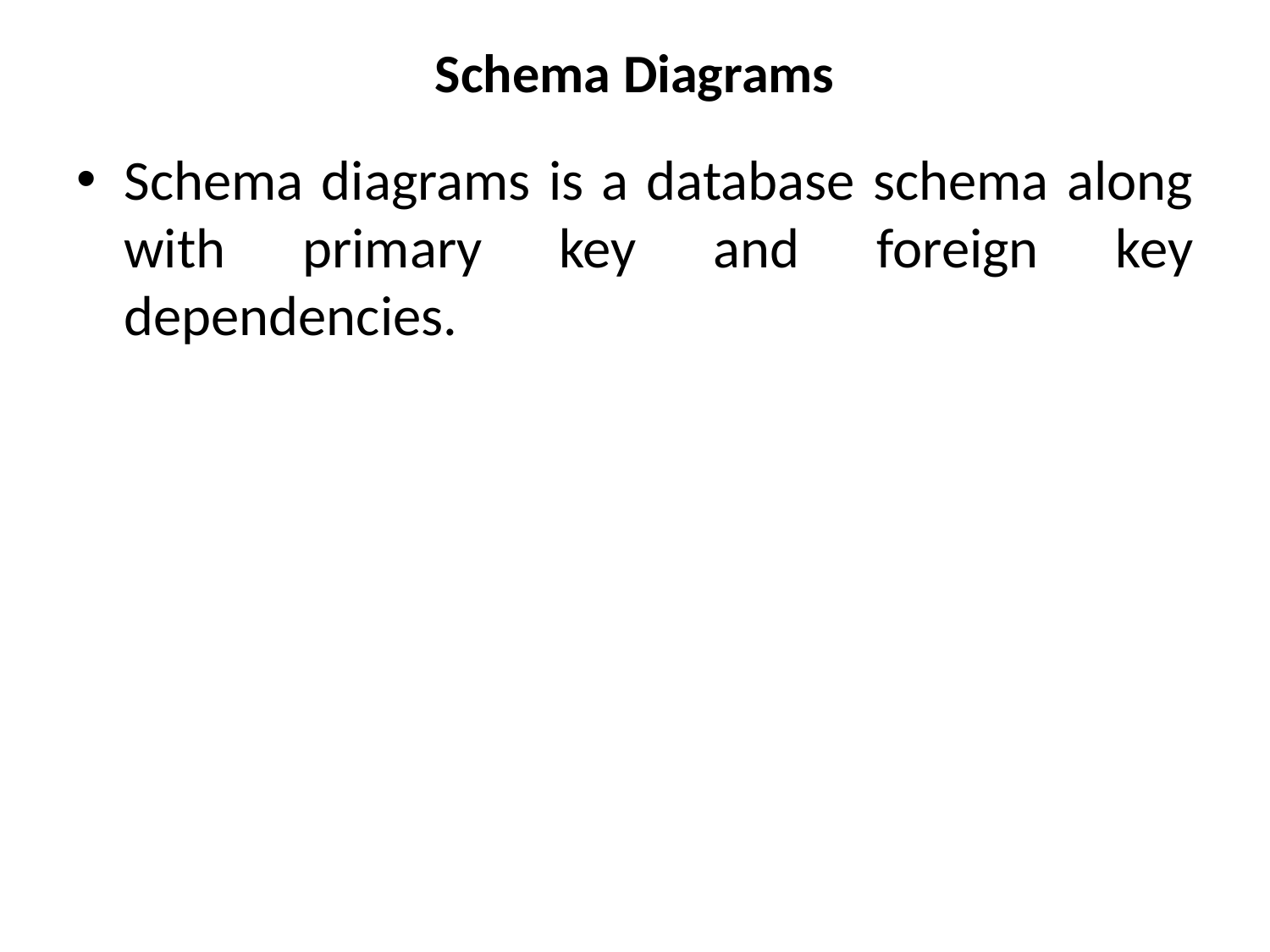

# Schema Diagrams
Schema diagrams is a database schema along with primary key and foreign key dependencies.